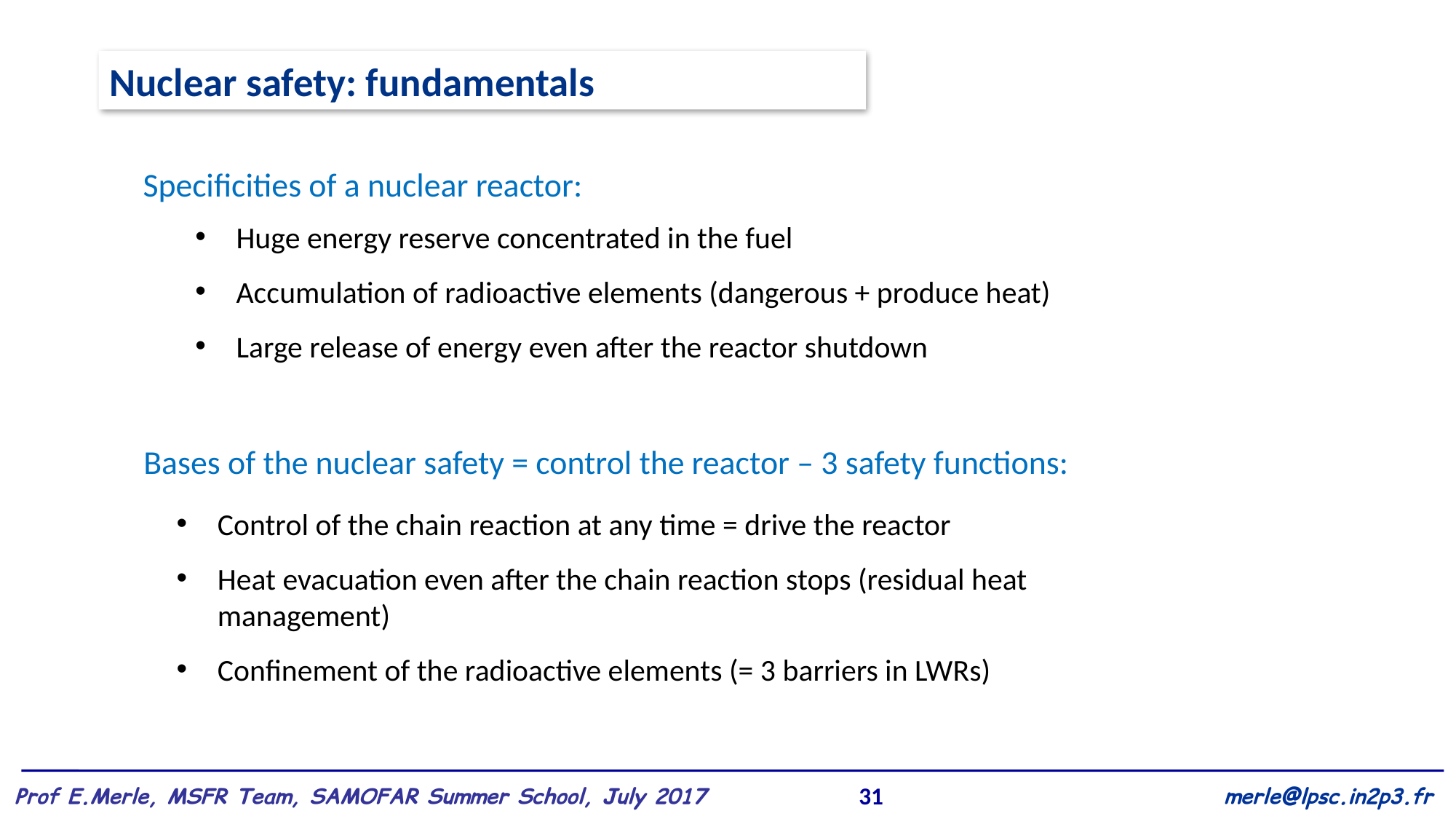

Nuclear safety: fundamentals
Specificities of a nuclear reactor:
Huge energy reserve concentrated in the fuel
Accumulation of radioactive elements (dangerous + produce heat)
Large release of energy even after the reactor shutdown
Bases of the nuclear safety = control the reactor – 3 safety functions:
Control of the chain reaction at any time = drive the reactor
Heat evacuation even after the chain reaction stops (residual heat management)
Confinement of the radioactive elements (= 3 barriers in LWRs)
31